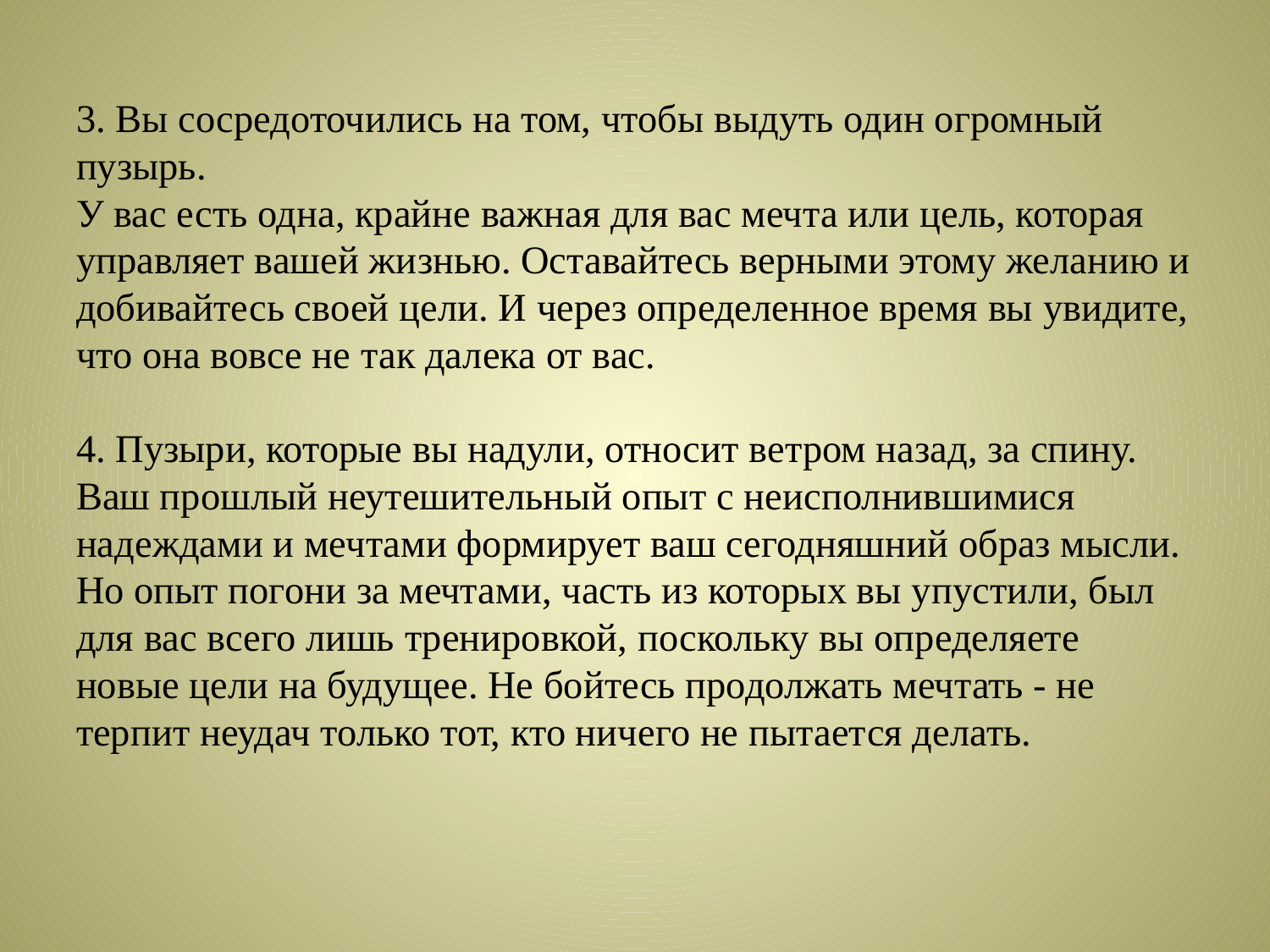

# 3. Вы сосредоточились на том, чтобы выдуть один огромный пузырь. У вас есть одна, крайне важная для вас мечта или цель, которая управляет вашей жизнью. Оставайтесь верными этому желанию и добивайтесь своей цели. И через определенное время вы увидите, что она вовсе не так далека от вас. 4. Пузыри, которые вы надули, относит ветром назад, за спину. Ваш прошлый неутешительный опыт с неисполнившимися надеждами и мечтами формирует ваш сегодняшний образ мысли. Но опыт погони за мечтами, часть из которых вы упустили, был для вас всего лишь тренировкой, поскольку вы определяете новые цели на будущее. Не бойтесь продолжать мечтать - не терпит неудач только тот, кто ничего не пытается делать.